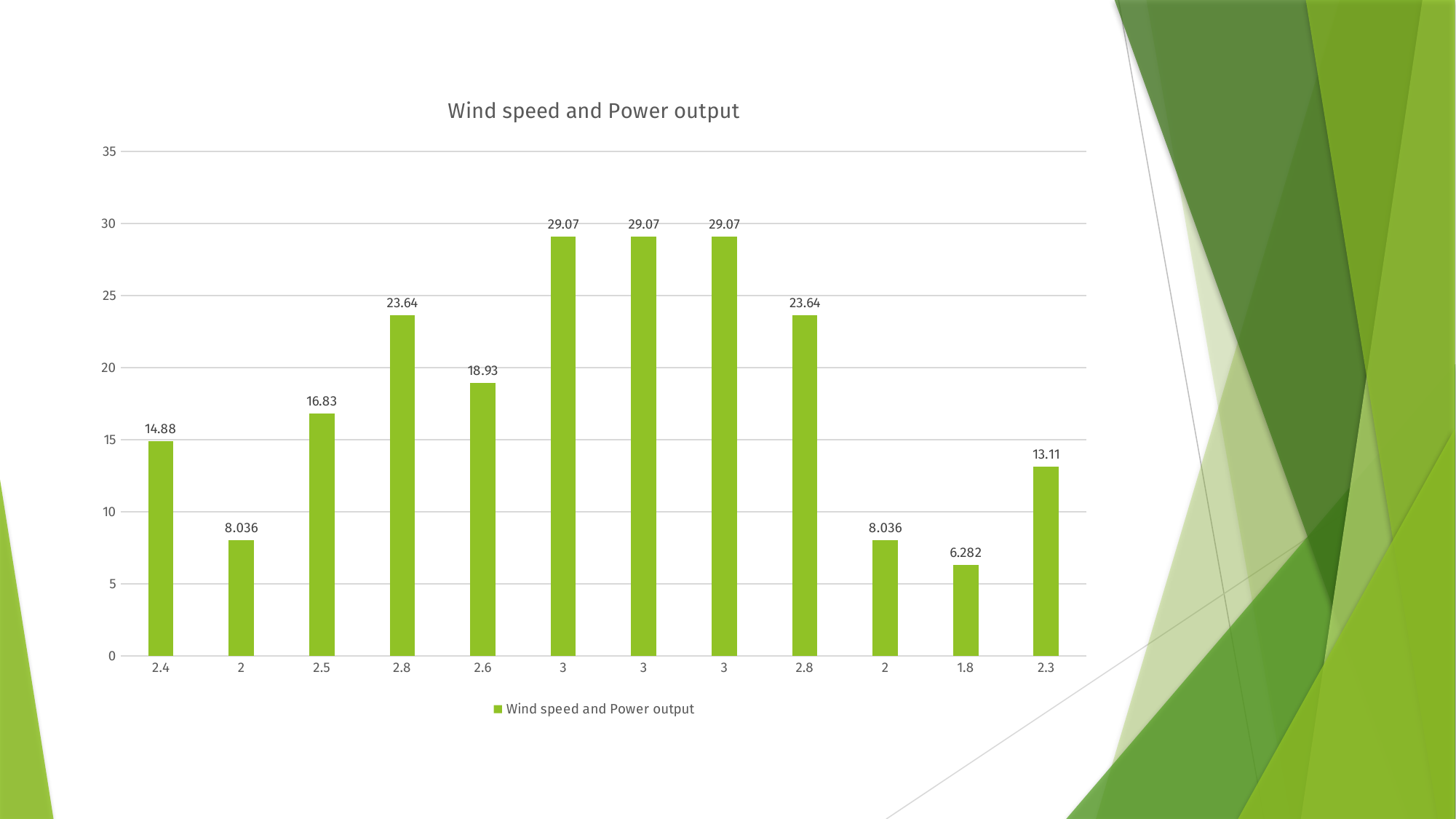

#

### Chart:

| Category | Wind speed and Power output |
|---|---|
| 2.4 | 14.88 |
| 2 | 8.036 |
| 2.5 | 16.83 |
| 2.8 | 23.64 |
| 2.6 | 18.93 |
| 3 | 29.07 |
| 3 | 29.07 |
| 3 | 29.07 |
| 2.8 | 23.64 |
| 2 | 8.036 |
| 1.8 | 6.282 |
| 2.2999999999999998 | 13.11 |